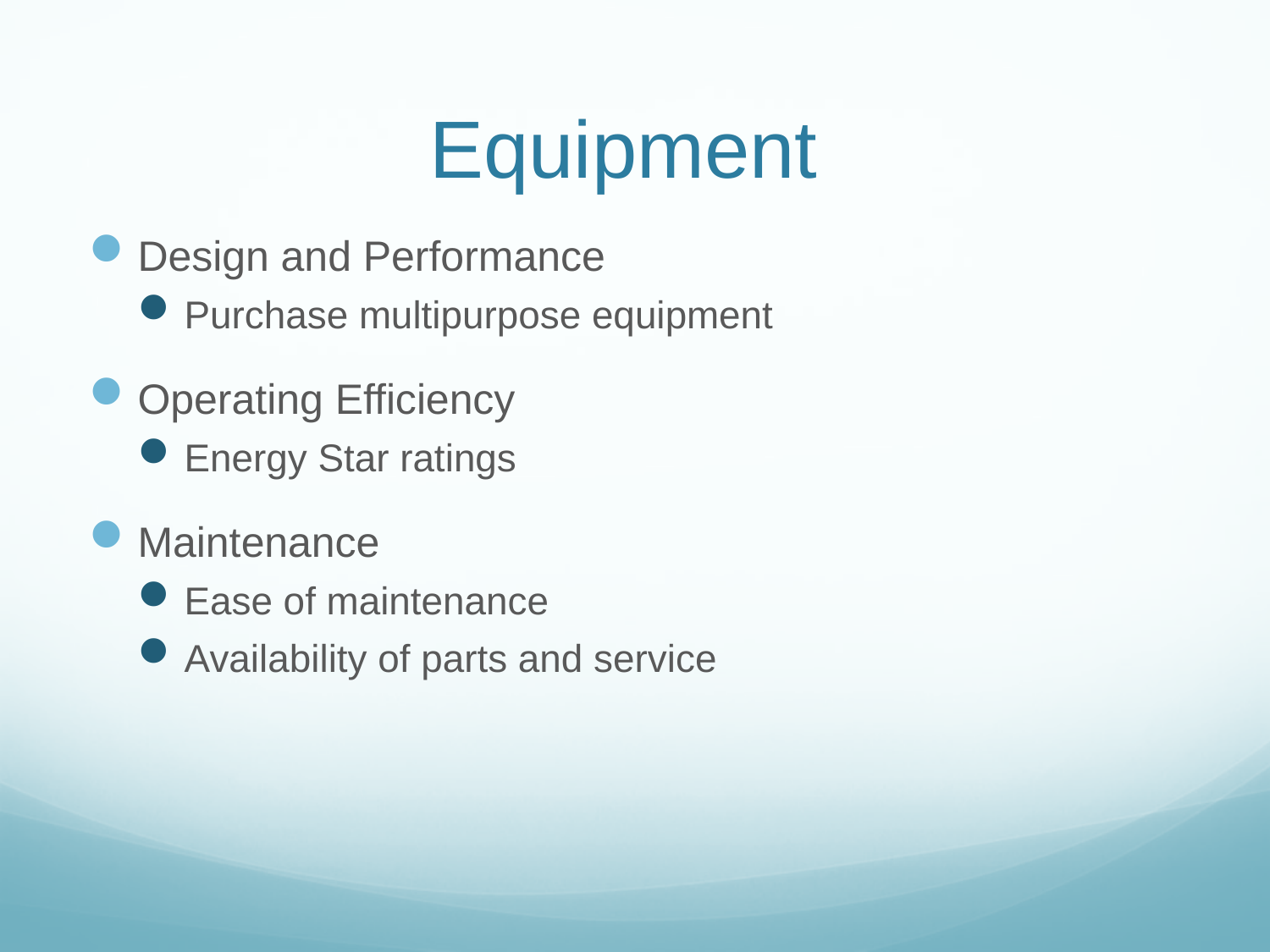

# Equipment
Design and Performance
Purchase multipurpose equipment
Operating Efficiency
Energy Star ratings
Maintenance
Ease of maintenance
Availability of parts and service